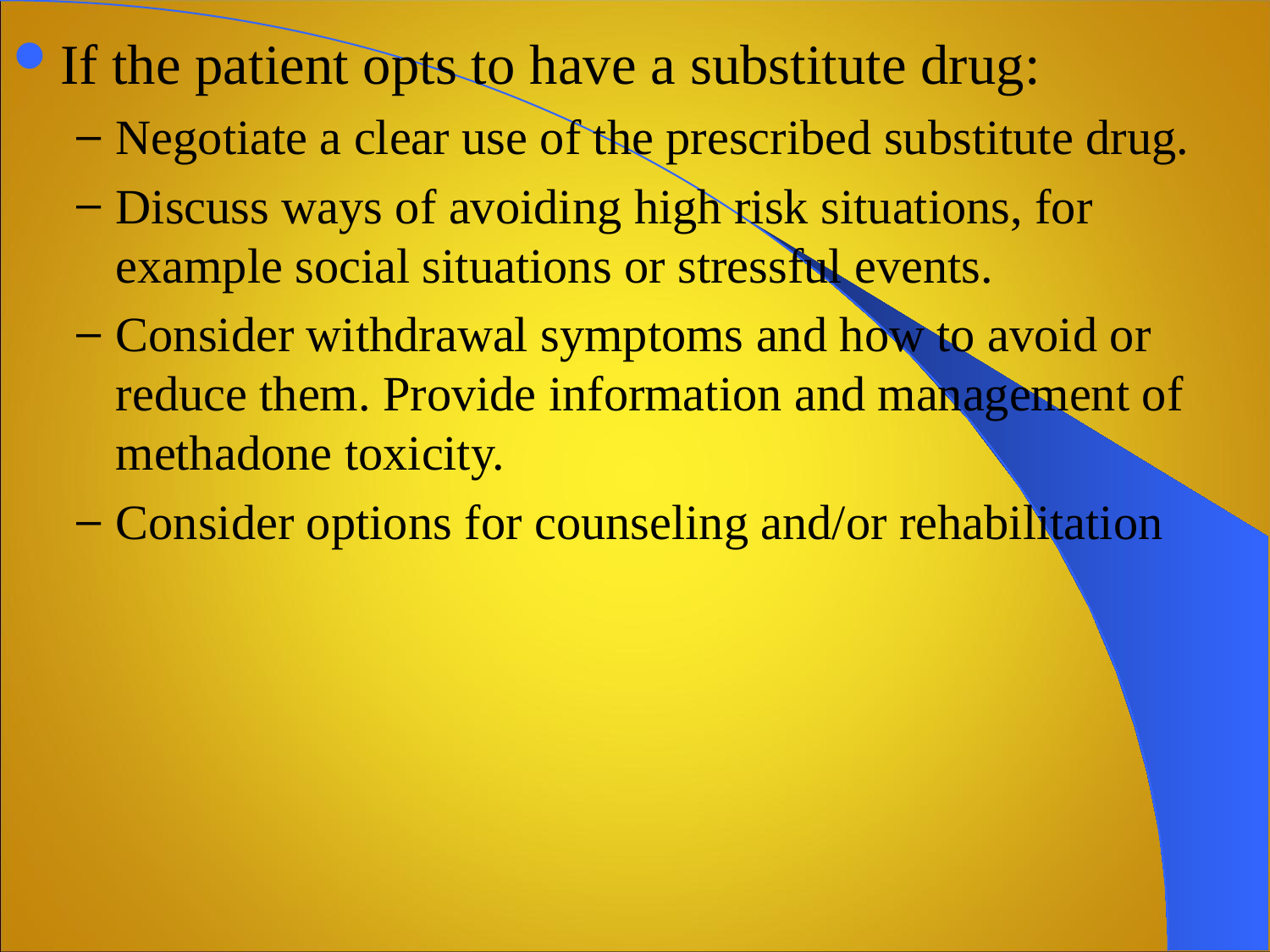

If the patient opts to have a substitute drug:
Negotiate a clear use of the prescribed substitute drug.
Discuss ways of avoiding high risk situations, for example social situations or stressful events.
Consider withdrawal symptoms and how to avoid or reduce them. Provide information and management of methadone toxicity.
Consider options for counseling and/or rehabilitation